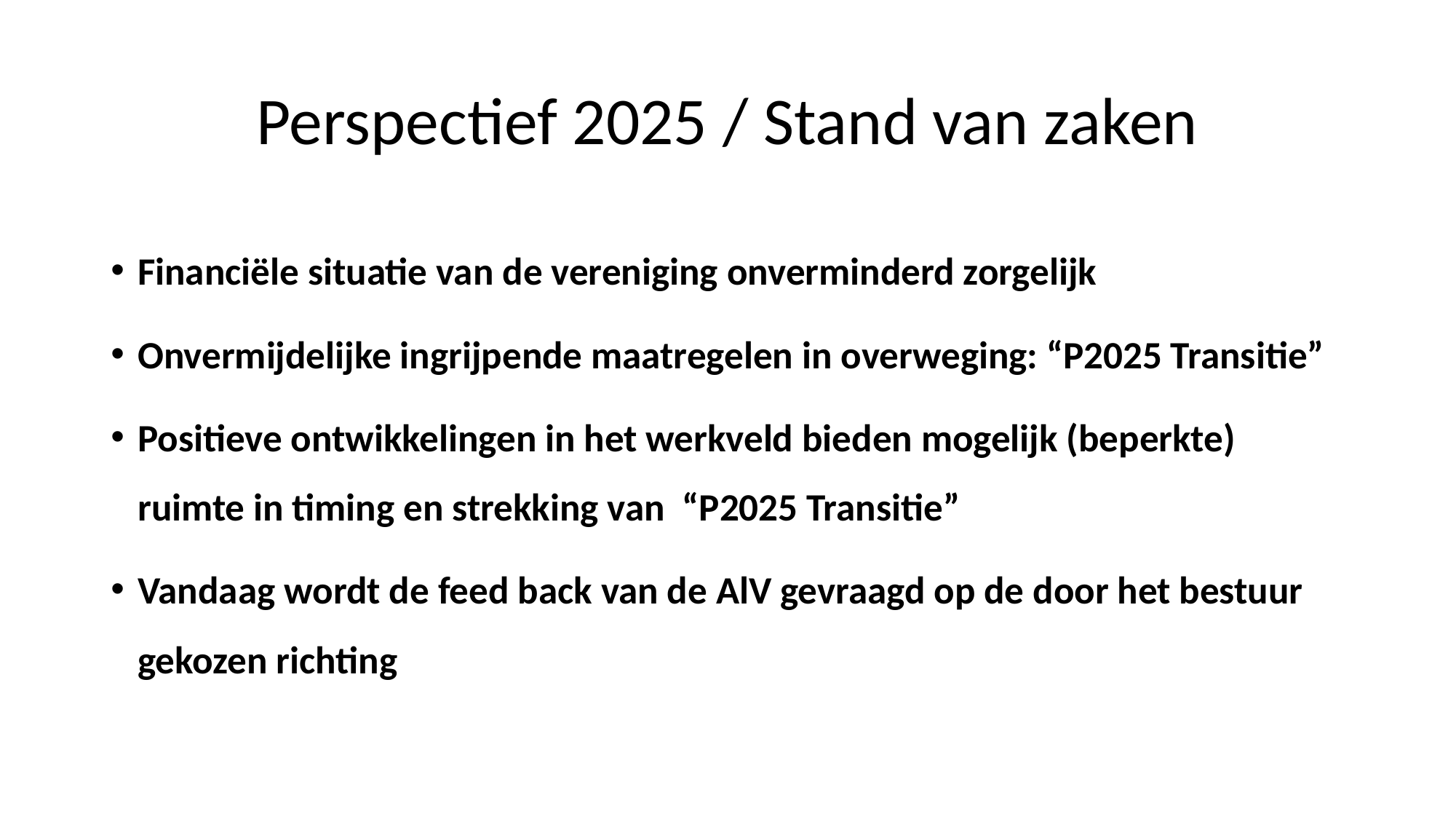

# Perspectief 2025 / Stand van zaken
Financiële situatie van de vereniging onverminderd zorgelijk
Onvermijdelijke ingrijpende maatregelen in overweging: “P2025 Transitie”
Positieve ontwikkelingen in het werkveld bieden mogelijk (beperkte) ruimte in timing en strekking van  “P2025 Transitie”
Vandaag wordt de feed back van de AlV gevraagd op de door het bestuur gekozen richting